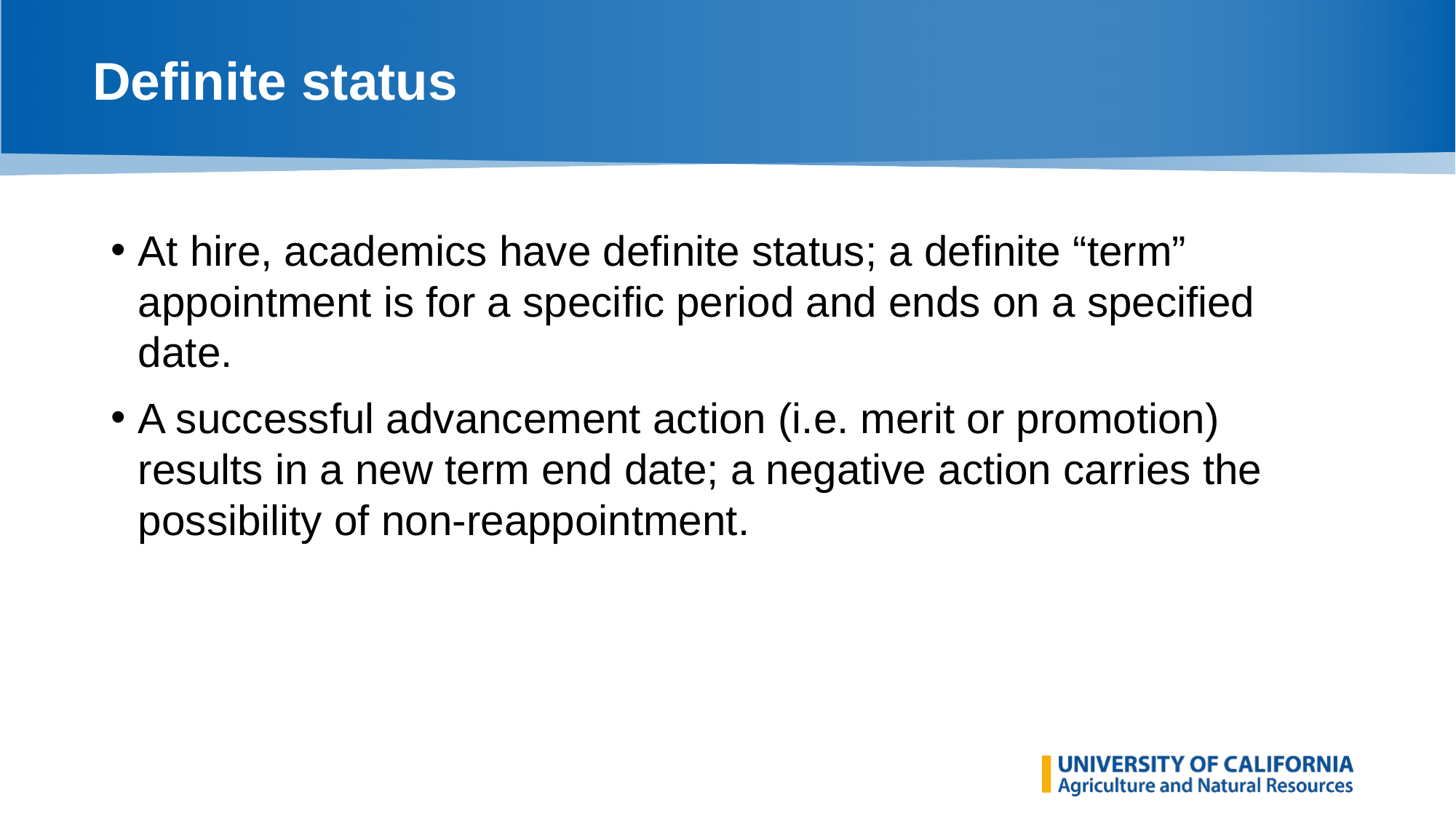

# Definite status
At hire, academics have definite status; a definite “term” appointment is for a specific period and ends on a specified date.
A successful advancement action (i.e. merit or promotion) results in a new term end date; a negative action carries the possibility of non-reappointment.